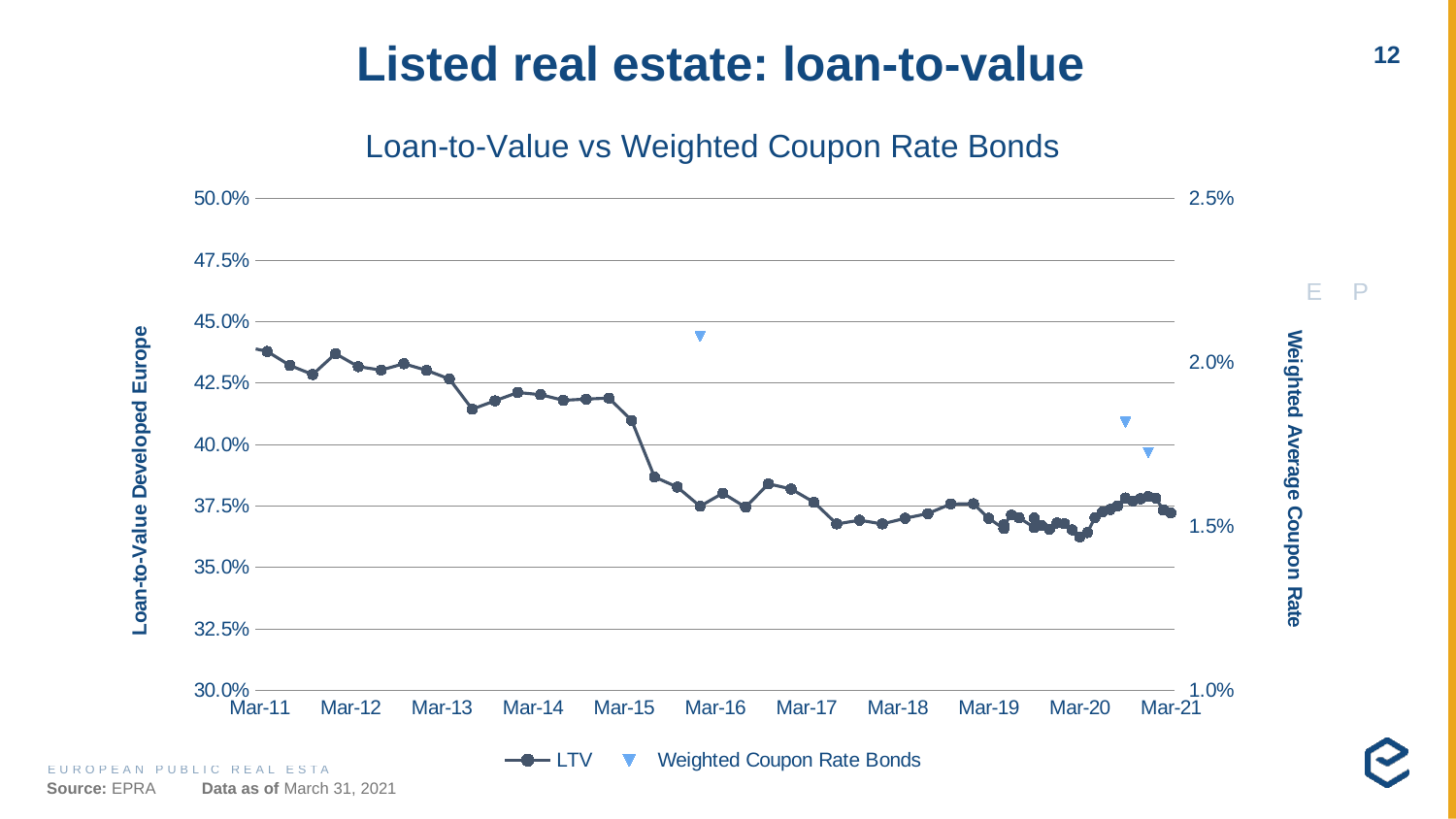

# Listed real estate: loan-to-value

### Chart: Loan-to-Value vs Weighted Coupon Rate Bonds

| Category | LTV | Weighted Coupon Rate Bonds |
|---|---|---|
| 44256 | 0.3722 | 0.009766429823967478 |
| 44228 | 0.3734 | None |
| 44197 | 0.3782 | None |
| 44166 | 0.3788084412326579 | 0.017257590488682546 |
| 44136 | 0.3779586425391555 | None |
| 44105 | 0.3770420611411332 | None |
| 44075 | 0.37824435355280833 | 0.0181812078328248 |
| 44044 | 0.37505609149903896 | None |
| 44013 | 0.37359213549715986 | None |
| 43983 | 0.3725891755642729 | 0.0 |
| 43952 | 0.37035252629995846 | None |
| 43922 | 0.36416845391569186 | None |
| 43891 | 0.3623961904255458 | 0.0 |
| 43862 | 0.36527490291699116 | None |
| 43831 | 0.36780915719738055 | None |
| 43800 | 0.3681 | 0.0 |
| 43770 | 0.3655 | None |
| 43739 | 0.36696320365808266 | 0.0 |
| 43709 | 0.36627880311935096 | None |
| 43709 | 0.370089107137979 | None |
| 43647 | 0.37019315896786203 | 0.0 |
| 43617 | 0.3713420339361609 | None |
| 43586 | 0.3657839043946751 | None |
| 43586 | 0.3673 | 0.0 |
| 43525 | 0.37 | None |
| 43466 | 0.3759 | 0.0 |
| 43374 | 0.3758 | None |
| 43282 | 0.3719 | None |
| 43191 | 0.37 | None |
| 43101 | 0.3677 | 0.0 |
| 43009 | 0.3692 | None |
| 42917 | 0.3677 | None |
| 42826 | 0.3765 | None |
| 42736 | 0.3819 | 0.0 |
| 42644 | 0.384 | None |
| 42552 | 0.3745 | None |
| 42461 | 0.3802 | None |
| 42370 | 0.3749 | 0.02080585651351443 |
| 42278 | 0.3827 | None |
| 42186 | 0.3868 | None |
| 42095 | 0.4098 | None |
| 42005 | 0.4189 | 0.0 |
| 41913 | 0.4185 | None |
| 41821 | 0.418 | None |
| 41730 | 0.4203 | None |
| 41640 | 0.4212 | 0.0 |
| 41548 | 0.4178 | None |
| 41456 | 0.4144 | None |
| 41365 | 0.4267 | None |
| 41275 | 0.4302 | 0.0 |
| 41183 | 0.4329 | None |
| 41091 | 0.4303 | None |
| 41000 | 0.4317 | None |
| 40909 | 0.437 | 0.0 |
| 40817 | 0.4285 | None |
| 40725 | 0.4322 | None |
| 40634 | 0.4379 | None |
| 40544 | 0.4399 | 0.0 |
Source: EPRA
Data as of March 31, 2021